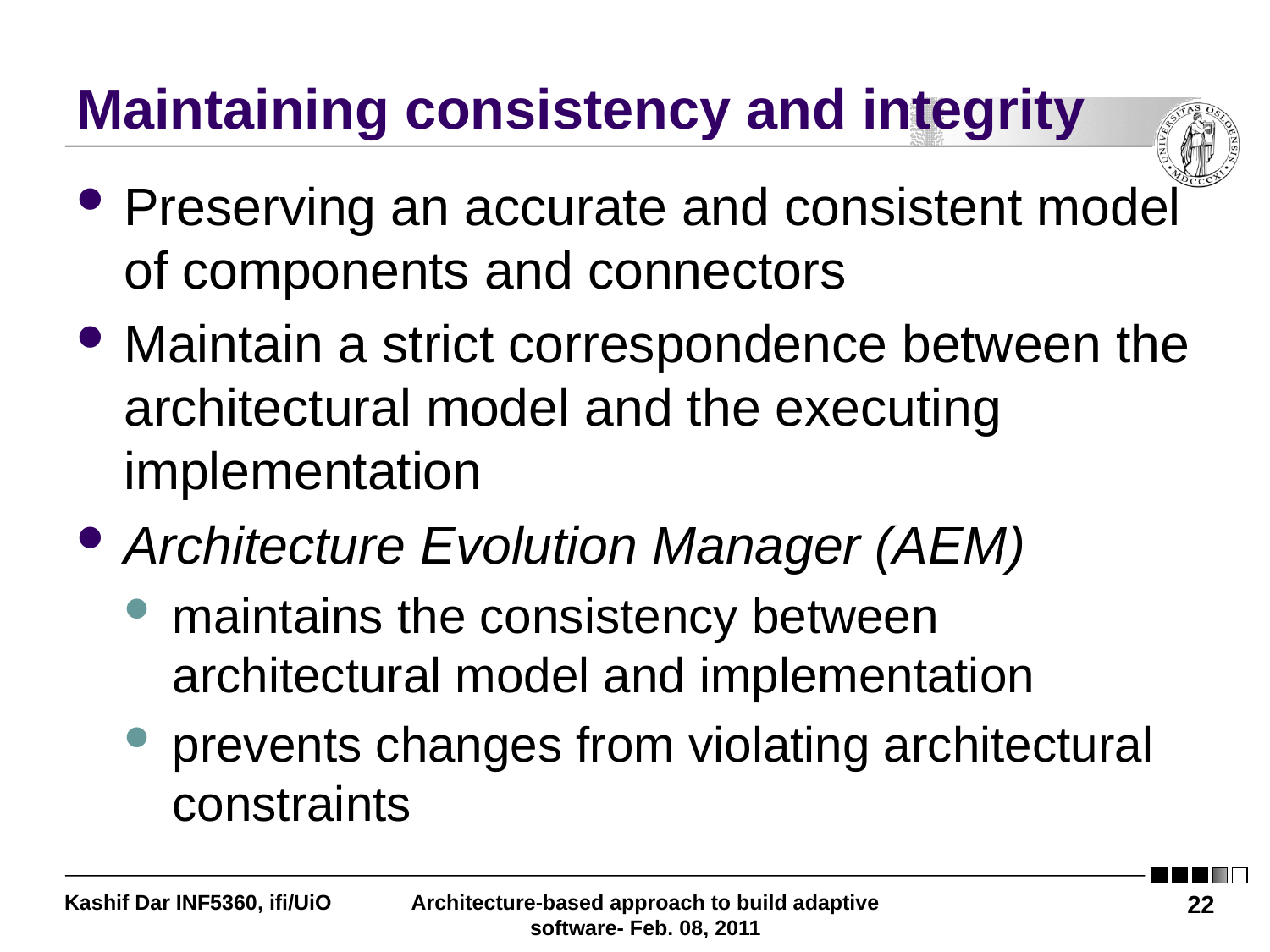

# Maintaining consistency and integrity
Preserving an accurate and consistent model of components and connectors
Maintain a strict correspondence between the architectural model and the executing implementation
Architecture Evolution Manager (AEM)
maintains the consistency between architectural model and implementation
prevents changes from violating architectural constraints

Kashif Dar INF5360, ifi/UiO
Architecture-based approach to build adaptive software- Feb. 08, 2011
22